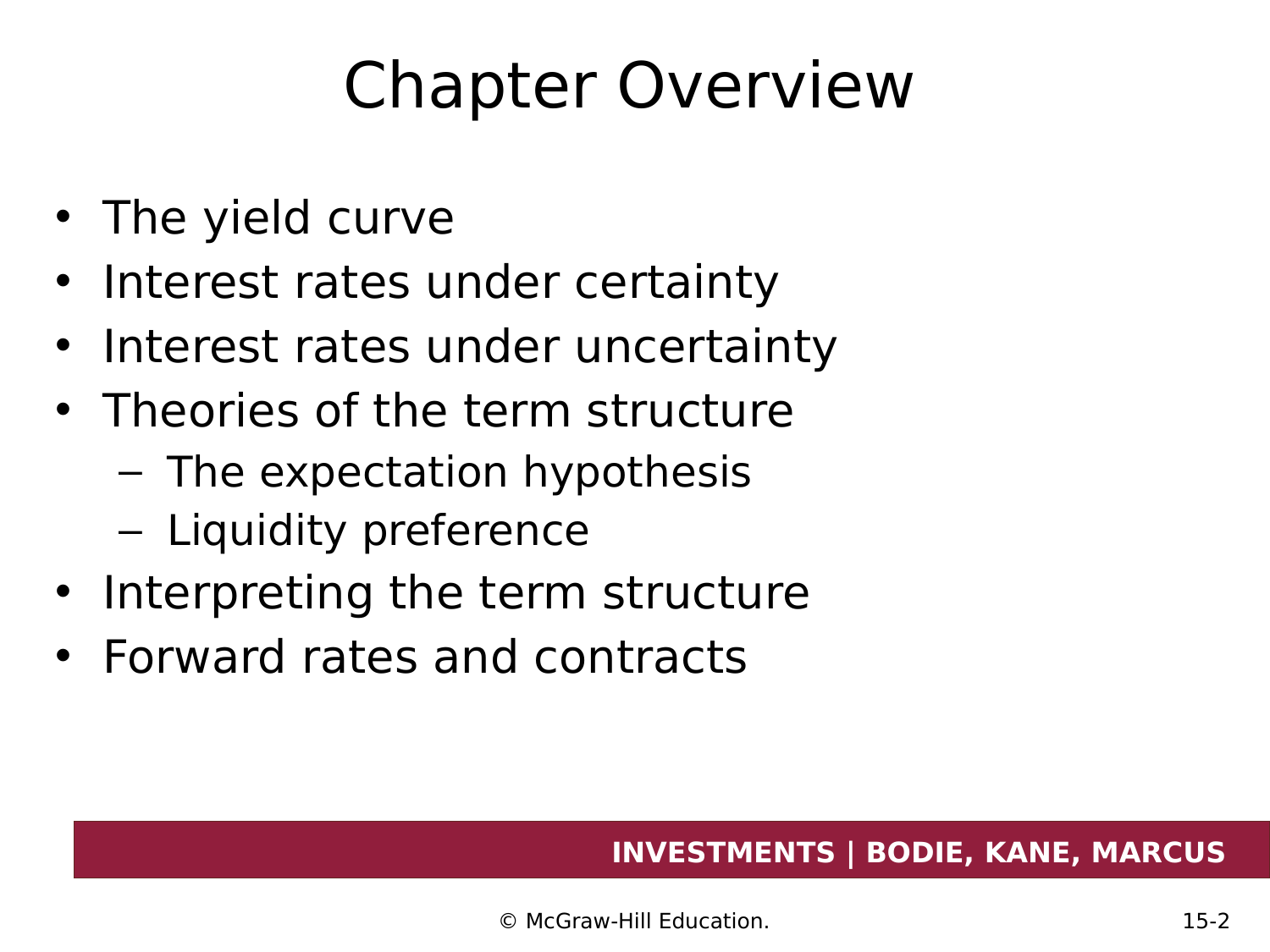

# Chapter Overview
The yield curve
Interest rates under certainty
Interest rates under uncertainty
Theories of the term structure
The expectation hypothesis
Liquidity preference
Interpreting the term structure
Forward rates and contracts